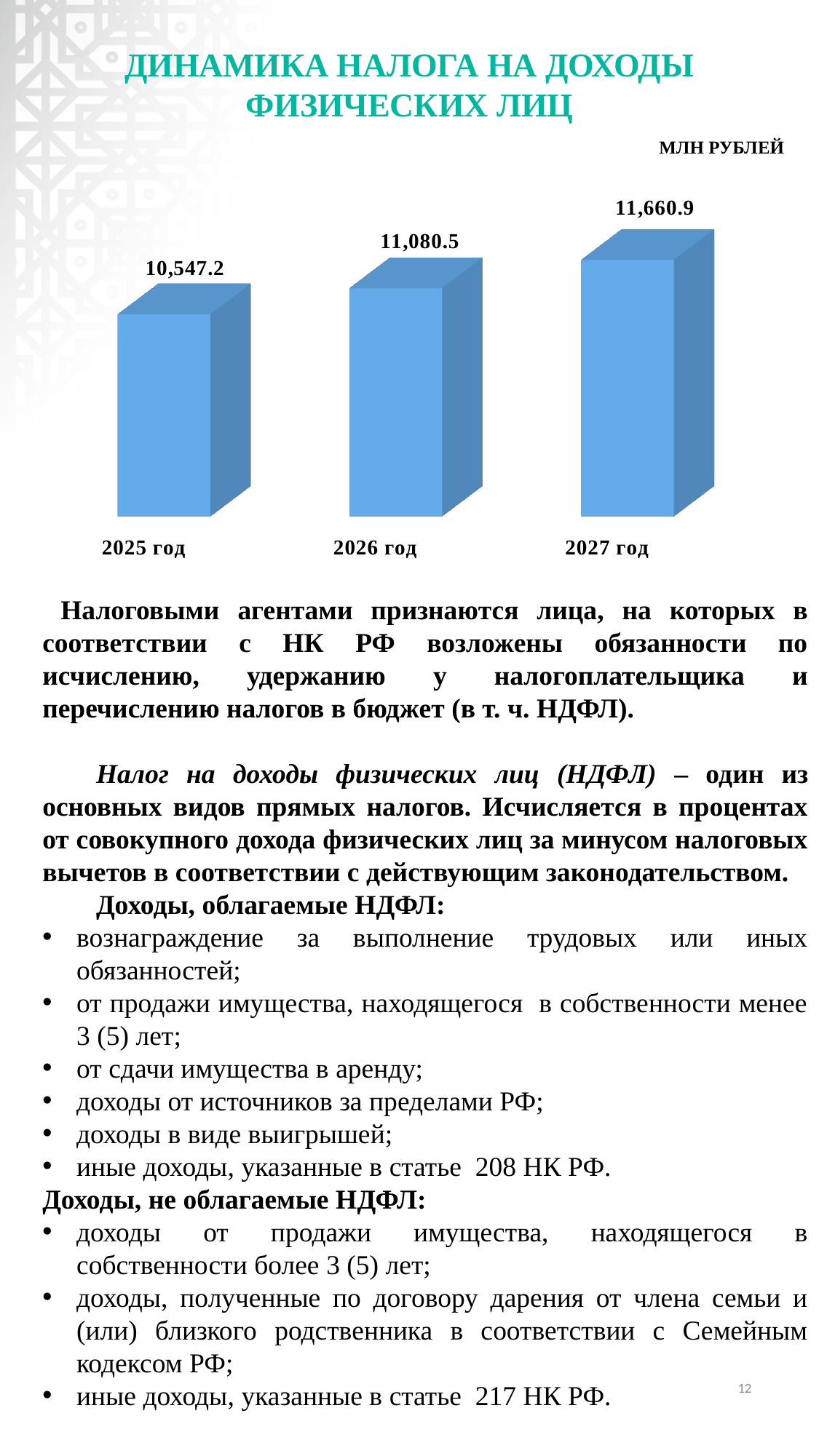

ДИНАМИКА НАЛОГА НА ДОХОДЫ ФИЗИЧЕСКИХ ЛИЦ
МЛН РУБЛЕЙ

[unsupported chart]

 Налоговыми агентами признаются лица, на которых в соответствии с НК РФ возложены обязанности по исчислению, удержанию у налогоплательщика и перечислению налогов в бюджет (в т. ч. НДФЛ).

Налог на доходы физических лиц (НДФЛ) – один из основных видов прямых налогов. Исчисляется в процентах от совокупного дохода физических лиц за минусом налоговых вычетов в соответствии с действующим законодательством.
Доходы, облагаемые НДФЛ:
вознаграждение за выполнение трудовых или иных обязанностей;
от продажи имущества, находящегося  в собственности менее 3 (5) лет;
от сдачи имущества в аренду;
доходы от источников за пределами РФ;
доходы в виде выигрышей;
иные доходы, указанные в статье  208 НК РФ.
Доходы, не облагаемые НДФЛ:
доходы от продажи имущества, находящегося в собственности более 3 (5) лет;
доходы, полученные по договору дарения от члена семьи и (или) близкого родственника в соответствии с Семейным кодексом РФ;
иные доходы, указанные в статье  217 НК РФ.
12